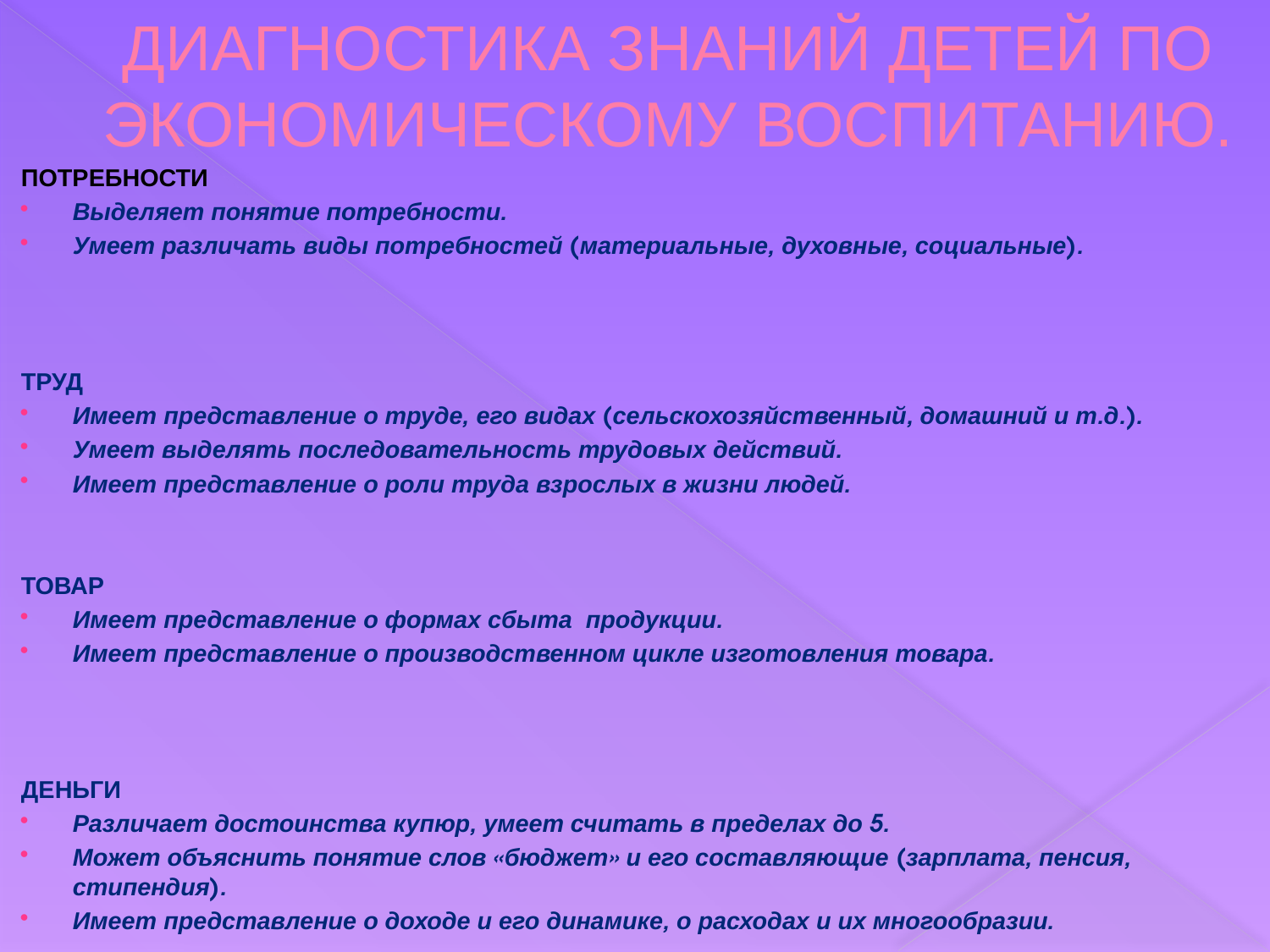

# ДИАГНОСТИКА ЗНАНИЙ ДЕТЕЙ ПО ЭКОНОМИЧЕСКОМУ ВОСПИТАНИЮ.
ПОТРЕБНОСТИ
Выделяет понятие потребности.
Умеет различать виды потребностей (материальные, духовные, социальные).

ТРУД
Имеет представление о труде, его видах (сельскохозяйственный, домашний и т.д.).
Умеет выделять последовательность трудовых действий.
Имеет представление о роли труда взрослых в жизни людей.

ТОВАР
Имеет представление о формах сбыта  продукции.
Имеет представление о производственном цикле изготовления товара.

ДЕНЬГИ
Различает достоинства купюр, умеет считать в пределах до 5.
Может объяснить понятие слов «бюджет» и его составляющие (зарплата, пенсия, стипендия).
Имеет представление о доходе и его динамике, о расходах и их многообразии.